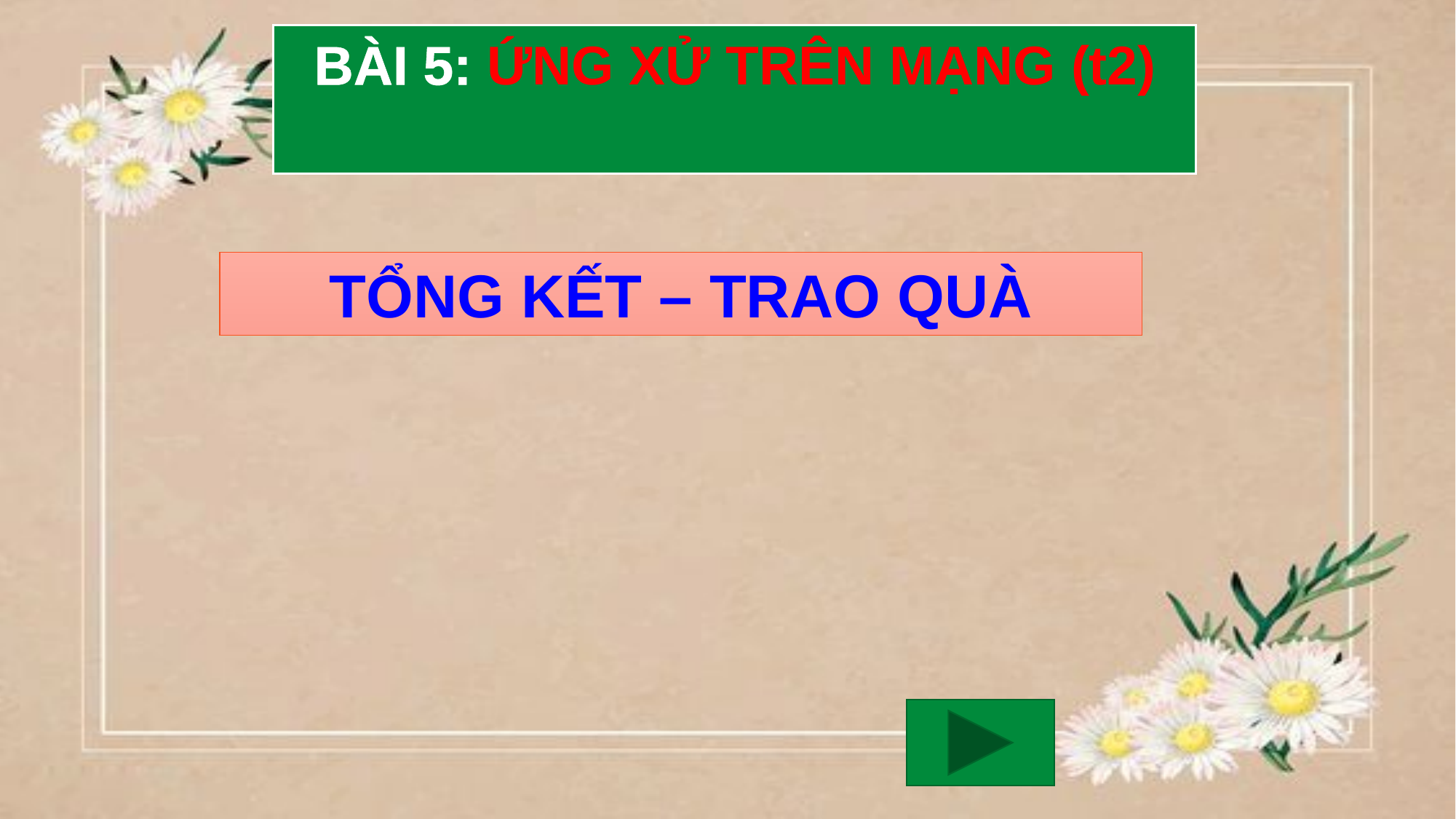

BÀI 5: ỨNG XỬ TRÊN MẠNG (t2)
TỔNG KẾT – TRAO QUÀ